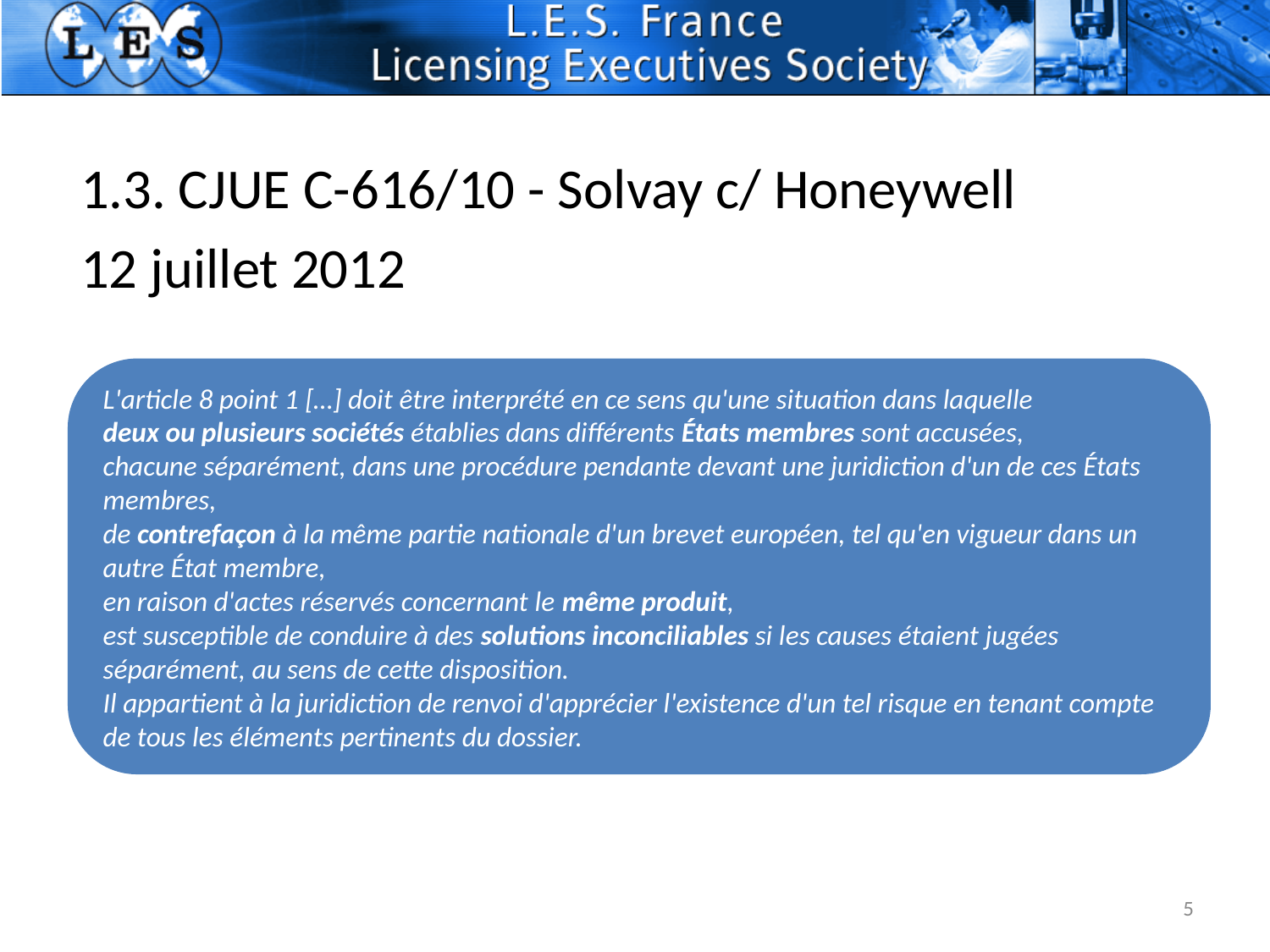

1.3. CJUE C-616/10 - Solvay c/ Honeywell
12 juillet 2012

L'article 8 point 1 […] doit être interprété en ce sens qu'une situation dans laquelle
deux ou plusieurs sociétés établies dans différents États membres sont accusées,
chacune séparément, dans une procédure pendante devant une juridiction d'un de ces États membres,
de contrefaçon à la même partie nationale d'un brevet européen, tel qu'en vigueur dans un autre État membre,
en raison d'actes réservés concernant le même produit,
est susceptible de conduire à des solutions inconciliables si les causes étaient jugées séparément, au sens de cette disposition.
Il appartient à la juridiction de renvoi d'apprécier l'existence d'un tel risque en tenant compte de tous les éléments pertinents du dossier.

5